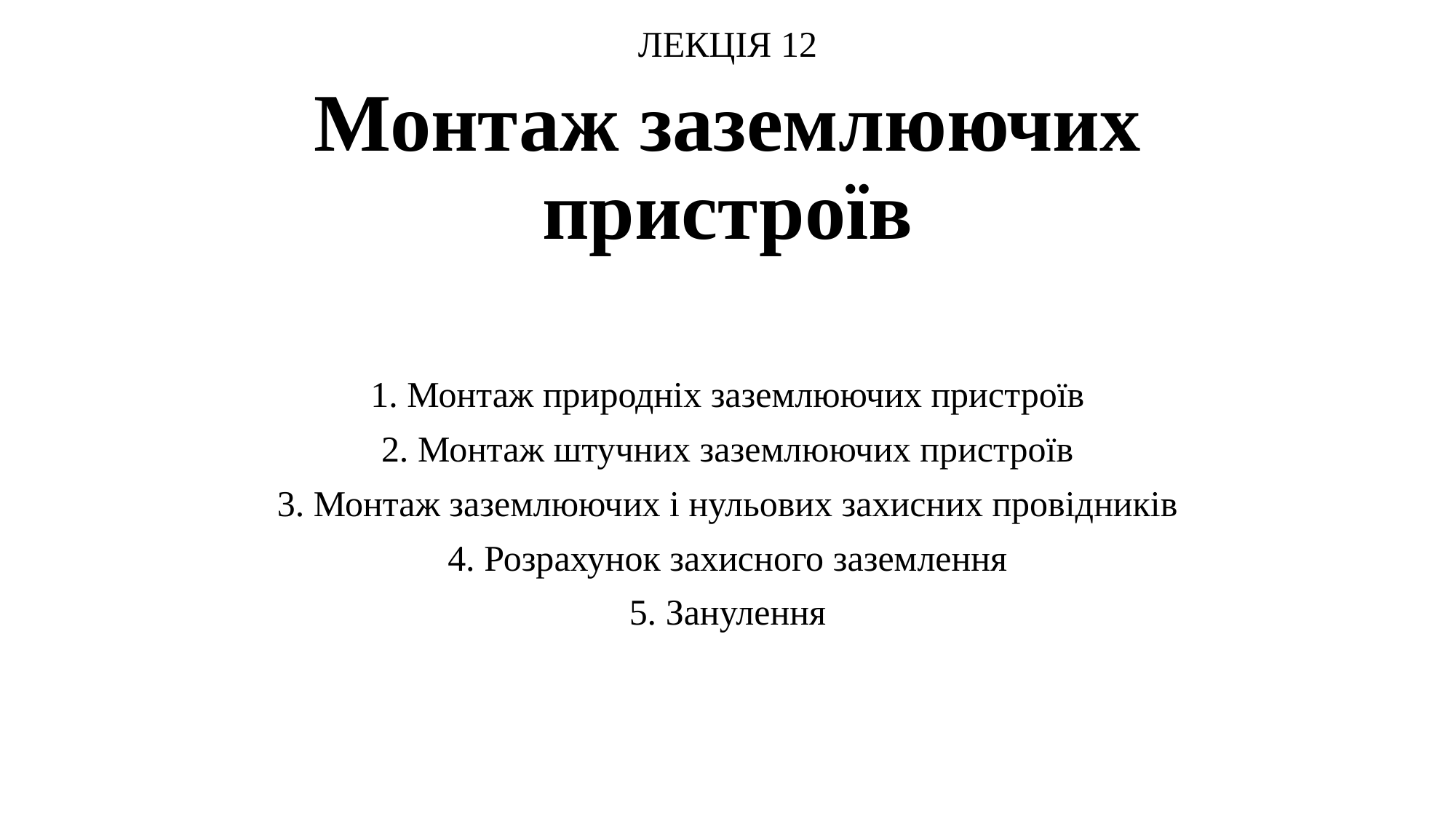

ЛЕКЦІЯ 12
Монтаж заземлюючих пристроїв

1. Монтаж природніх заземлюючих пристроїв
2. Монтаж штучних заземлюючих пристроїв
3. Монтаж заземлюючих і нульових захисних провідників
4. Розрахунок захисного заземлення
5. Занулення